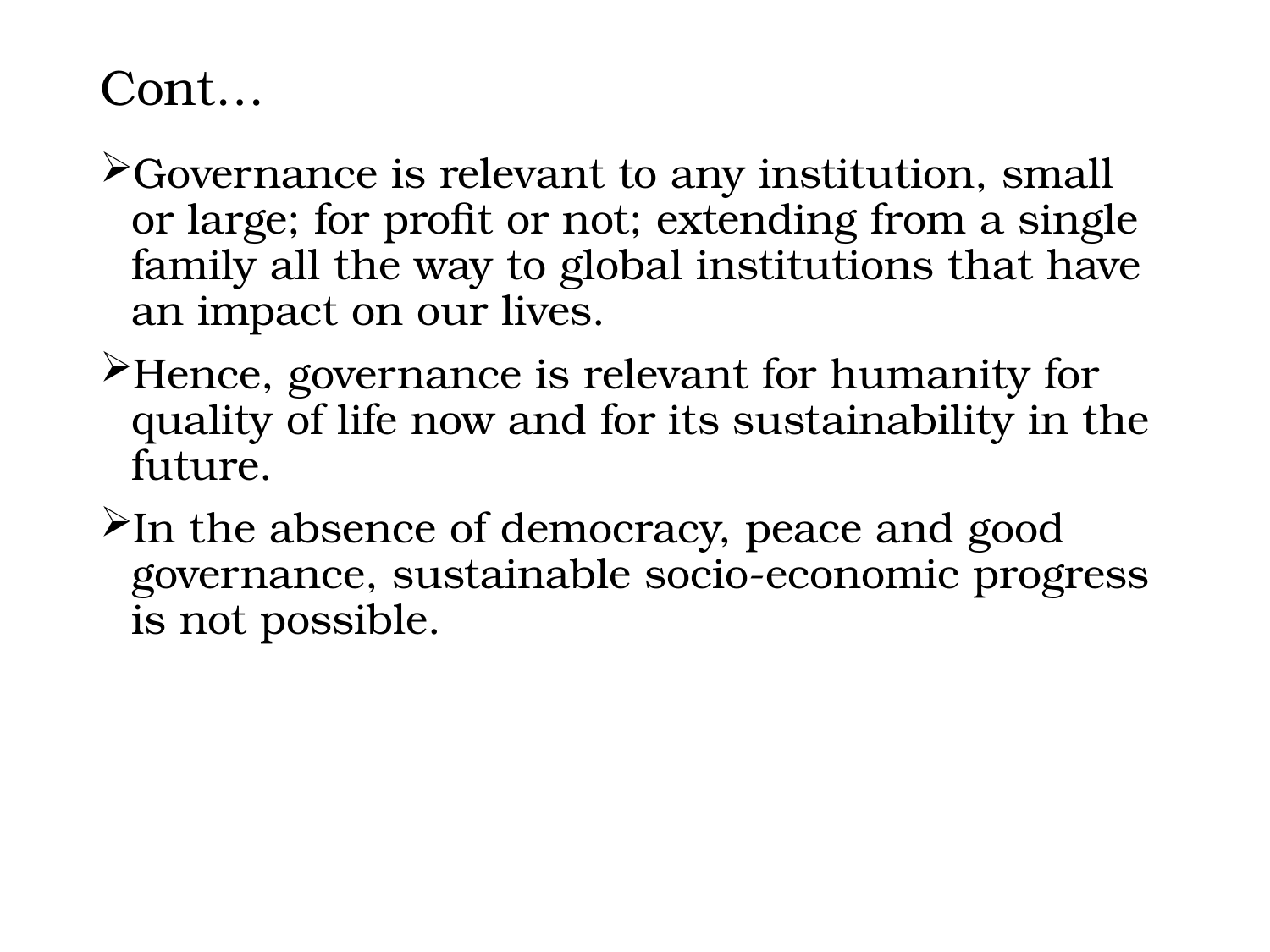

# Cont…
Governance is relevant to any institution, small or large; for profit or not; extending from a single family all the way to global institutions that have an impact on our lives.
Hence, governance is relevant for humanity for quality of life now and for its sustainability in the future.
In the absence of democracy, peace and good governance, sustainable socio-economic progress is not possible.